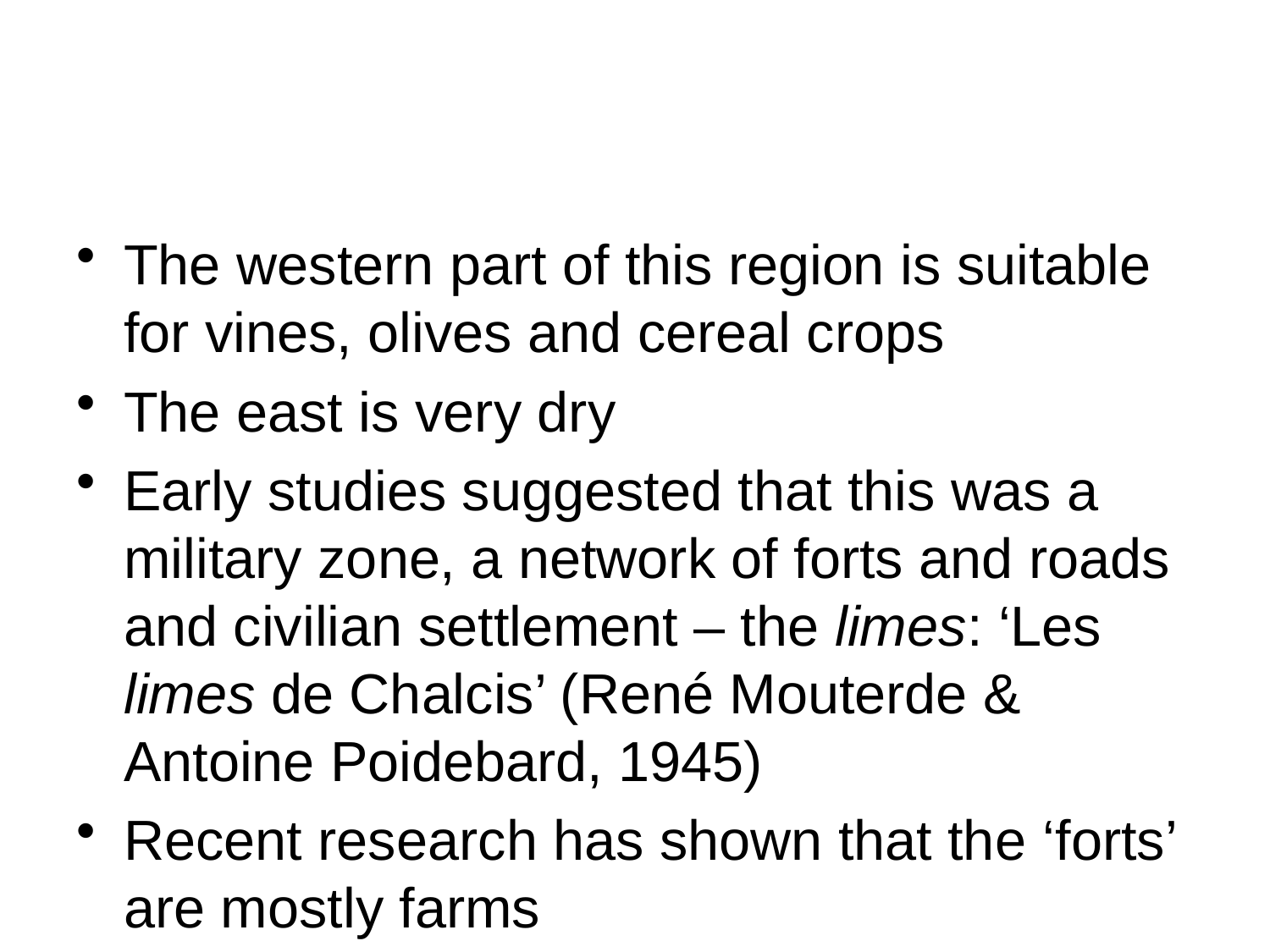

#
The western part of this region is suitable for vines, olives and cereal crops
The east is very dry
Early studies suggested that this was a military zone, a network of forts and roads and civilian settlement – the limes: ‘Les limes de Chalcis’ (René Mouterde & Antoine Poidebard, 1945)
Recent research has shown that the ‘forts’ are mostly farms